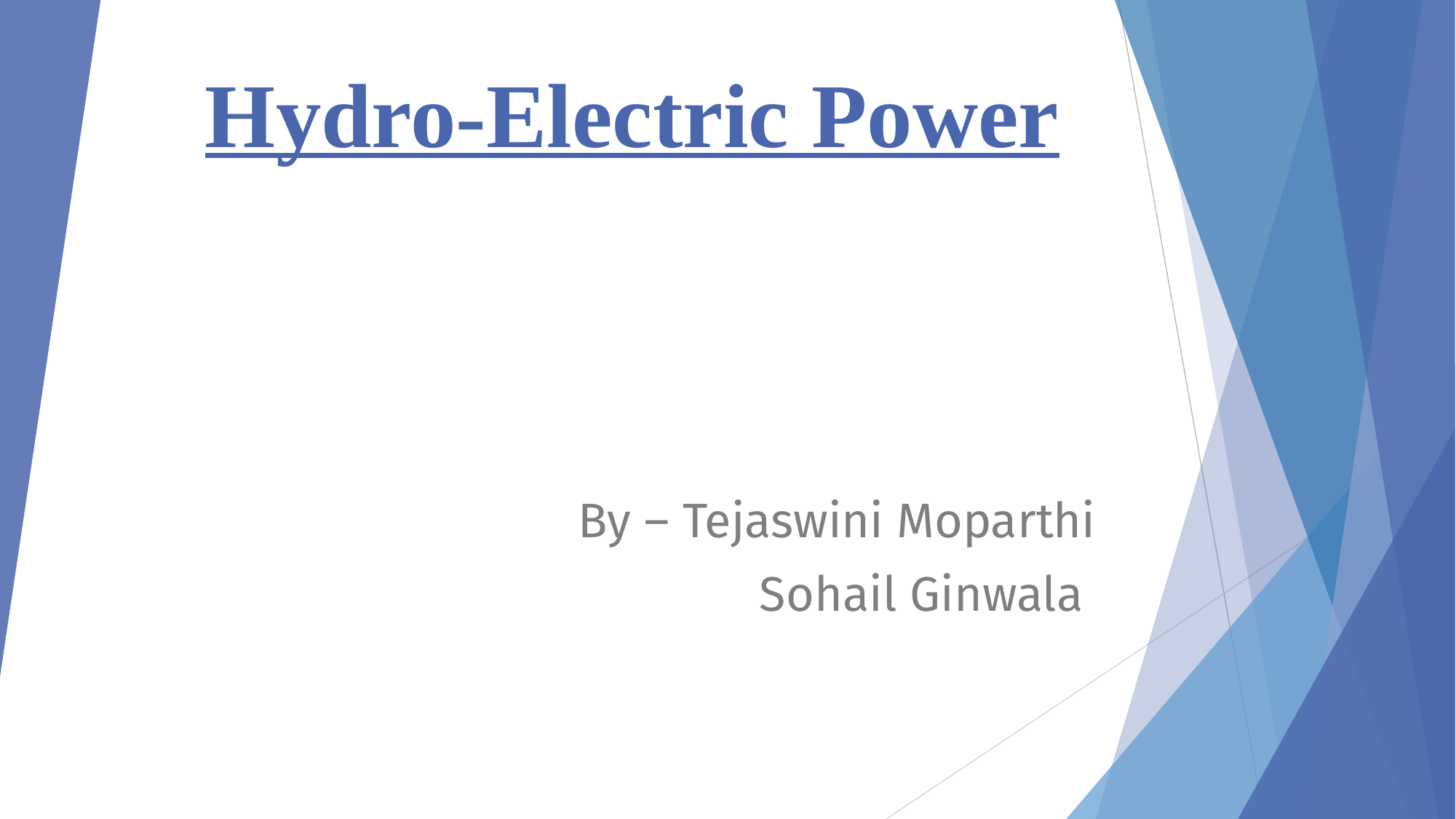

# Hydro-Electric Power
By – Tejaswini Moparthi
Sohail Ginwala